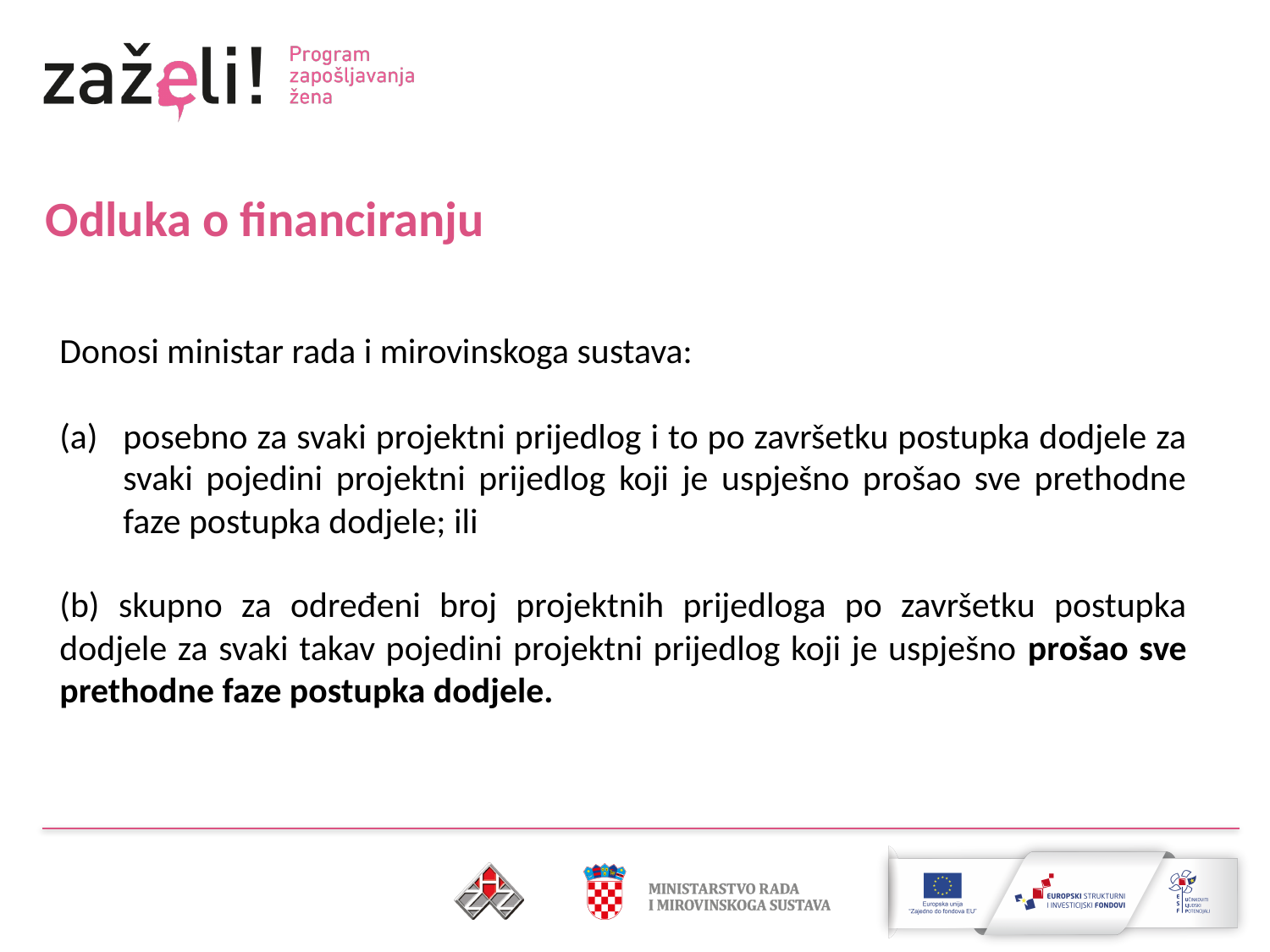

Odluka o financiranju
Donosi ministar rada i mirovinskoga sustava:

posebno za svaki projektni prijedlog i to po završetku postupka dodjele za svaki pojedini projektni prijedlog koji je uspješno prošao sve prethodne faze postupka dodjele; ili

(b) skupno za određeni broj projektnih prijedloga po završetku postupka dodjele za svaki takav pojedini projektni prijedlog koji je uspješno prošao sve prethodne faze postupka dodjele.